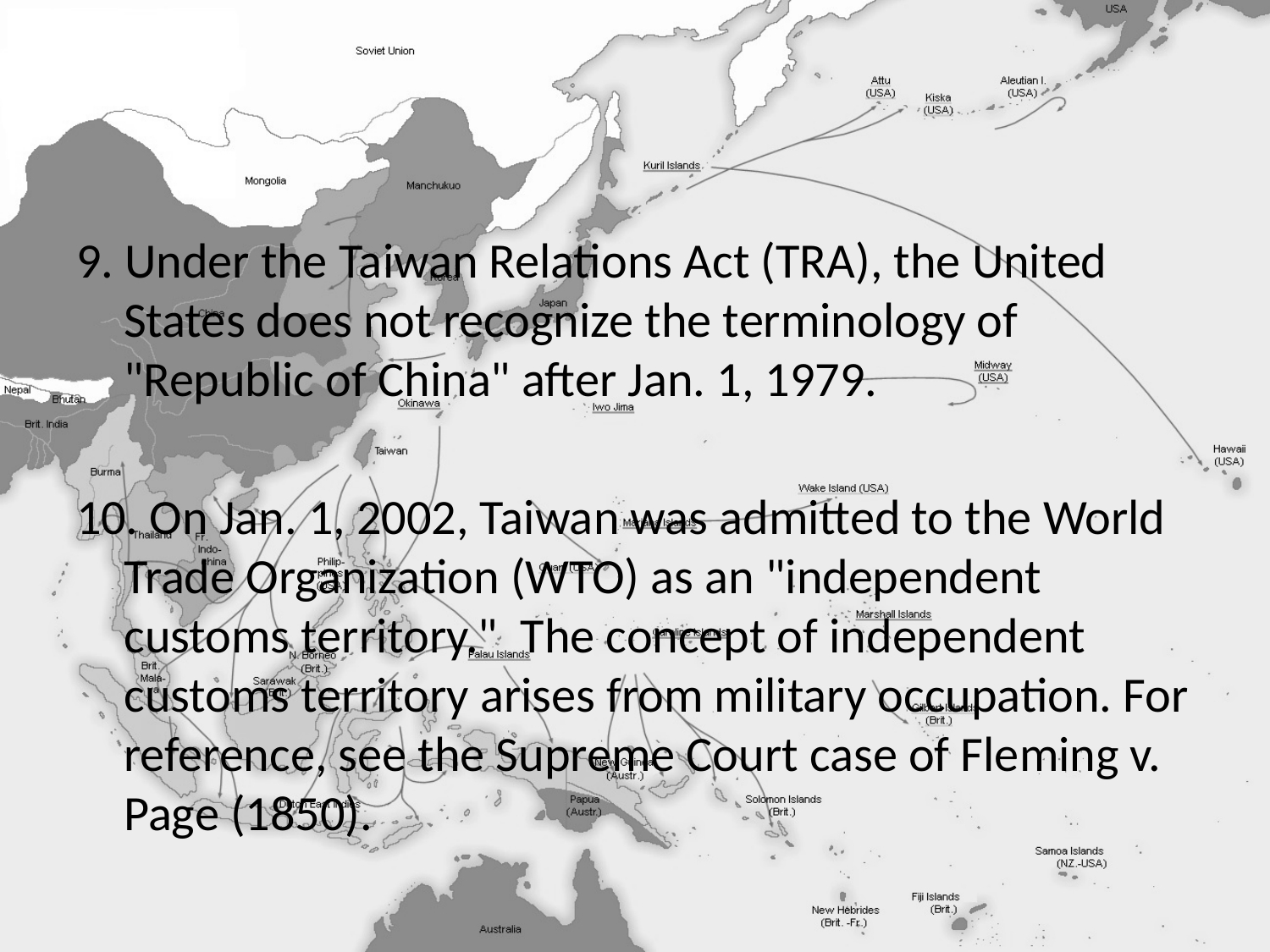

#
9. Under the Taiwan Relations Act (TRA), the United States does not recognize the terminology of "Republic of China" after Jan. 1, 1979.

10. On Jan. 1, 2002, Taiwan was admitted to the World Trade Organization (WTO) as an "independent customs territory."  The concept of independent customs territory arises from military occupation. For reference, see the Supreme Court case of Fleming v. Page (1850).